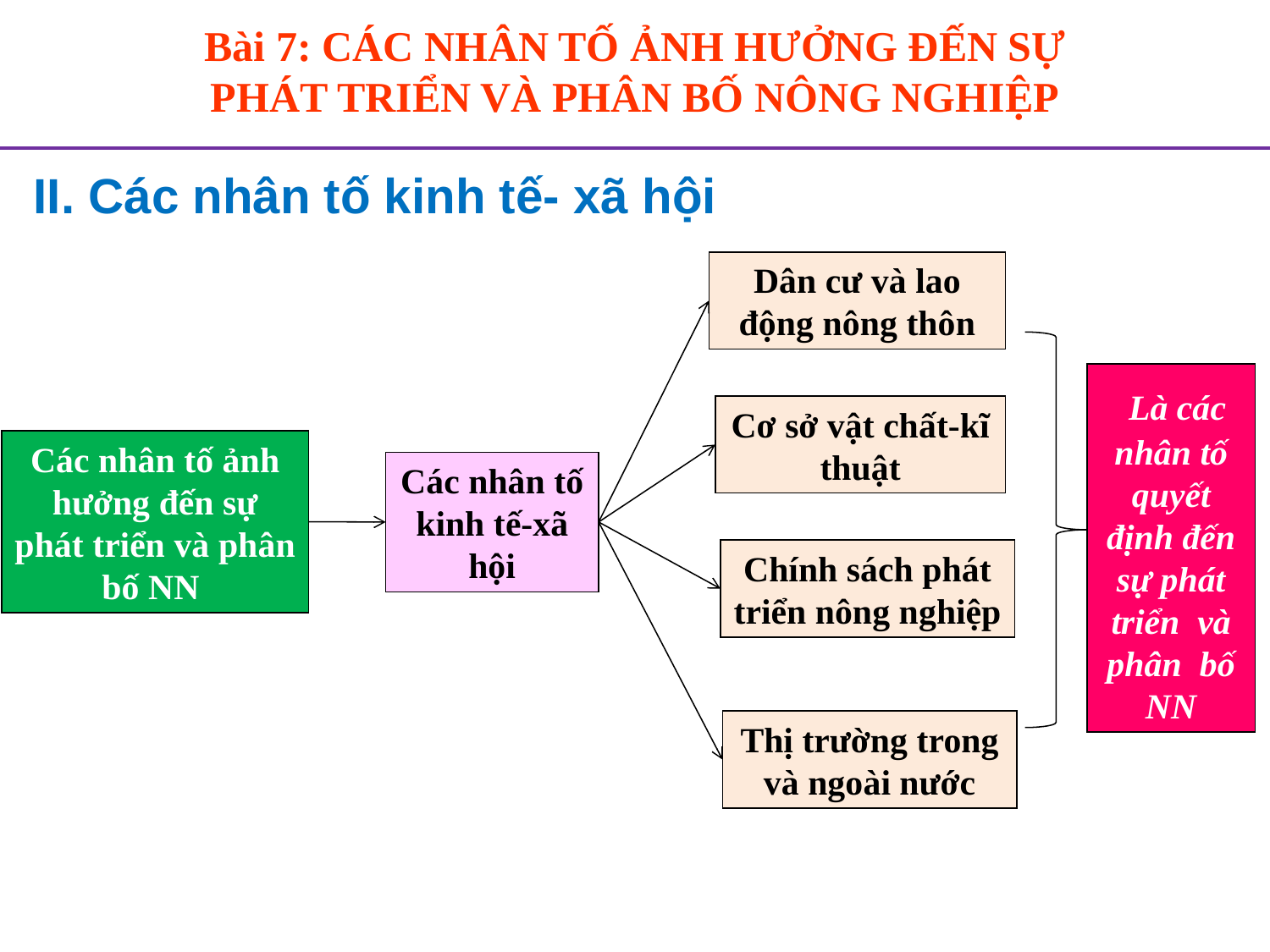

Bài 7: CÁC NHÂN TỐ ẢNH HƯỞNG ĐẾN SỰ
PHÁT TRIỂN VÀ PHÂN BỐ NÔNG NGHIỆP

II. Các nhân tố kinh tế- xã hội
Dân cư và lao động nông thôn

 Là các nhân tố quyết định đến sự phát triển  và phân  bố NN
Cơ sở vật chất-kĩ thuật
Các nhân tố ảnh hưởng đến sự phát triển và phân bố NN
Các nhân tố kinh tế-xã hội
Chính sách phát triển nông nghiệp
Thị trường trong và ngoài nước